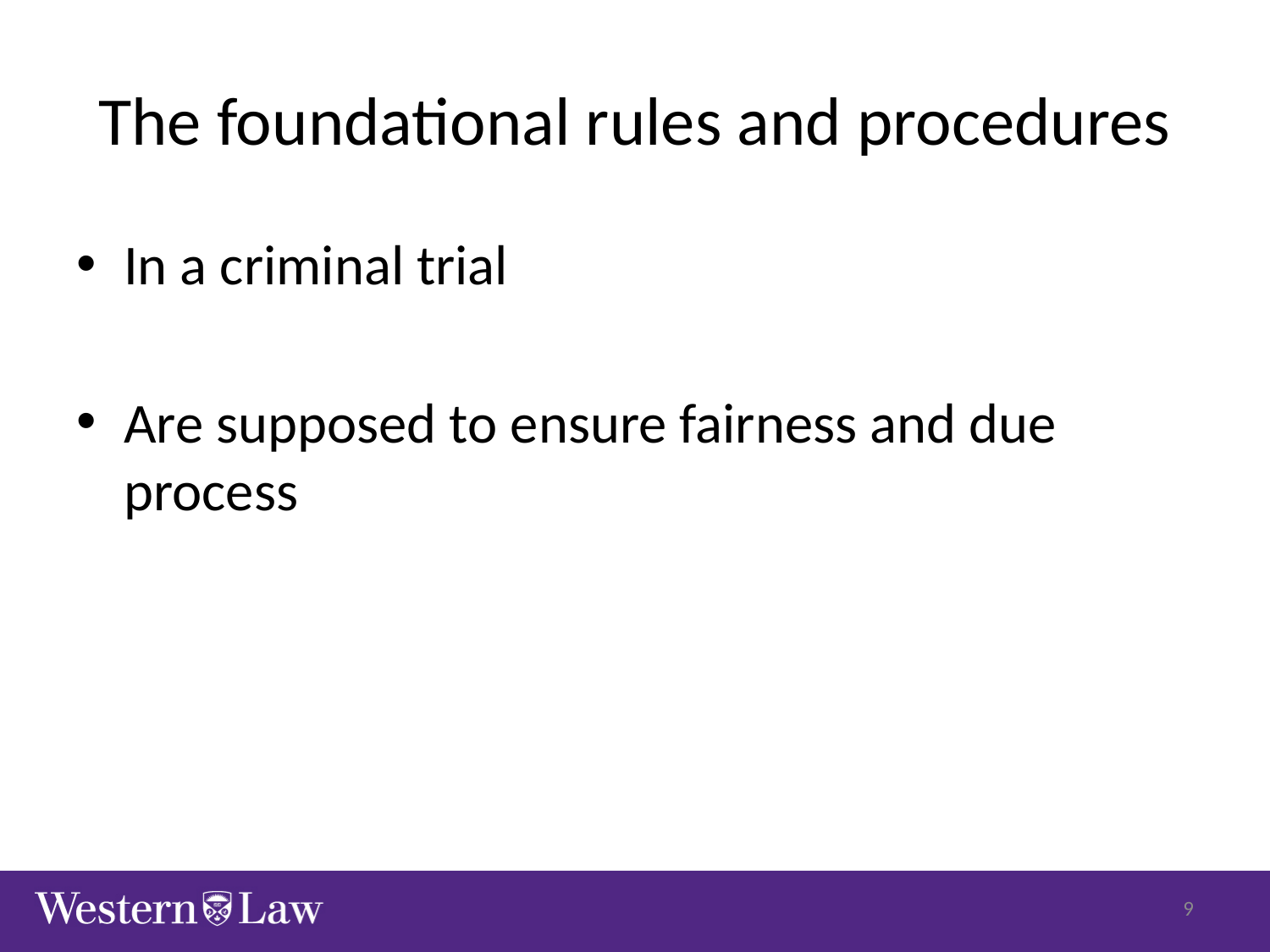

# The foundational rules and procedures
In a criminal trial

Are supposed to ensure fairness and due process
9